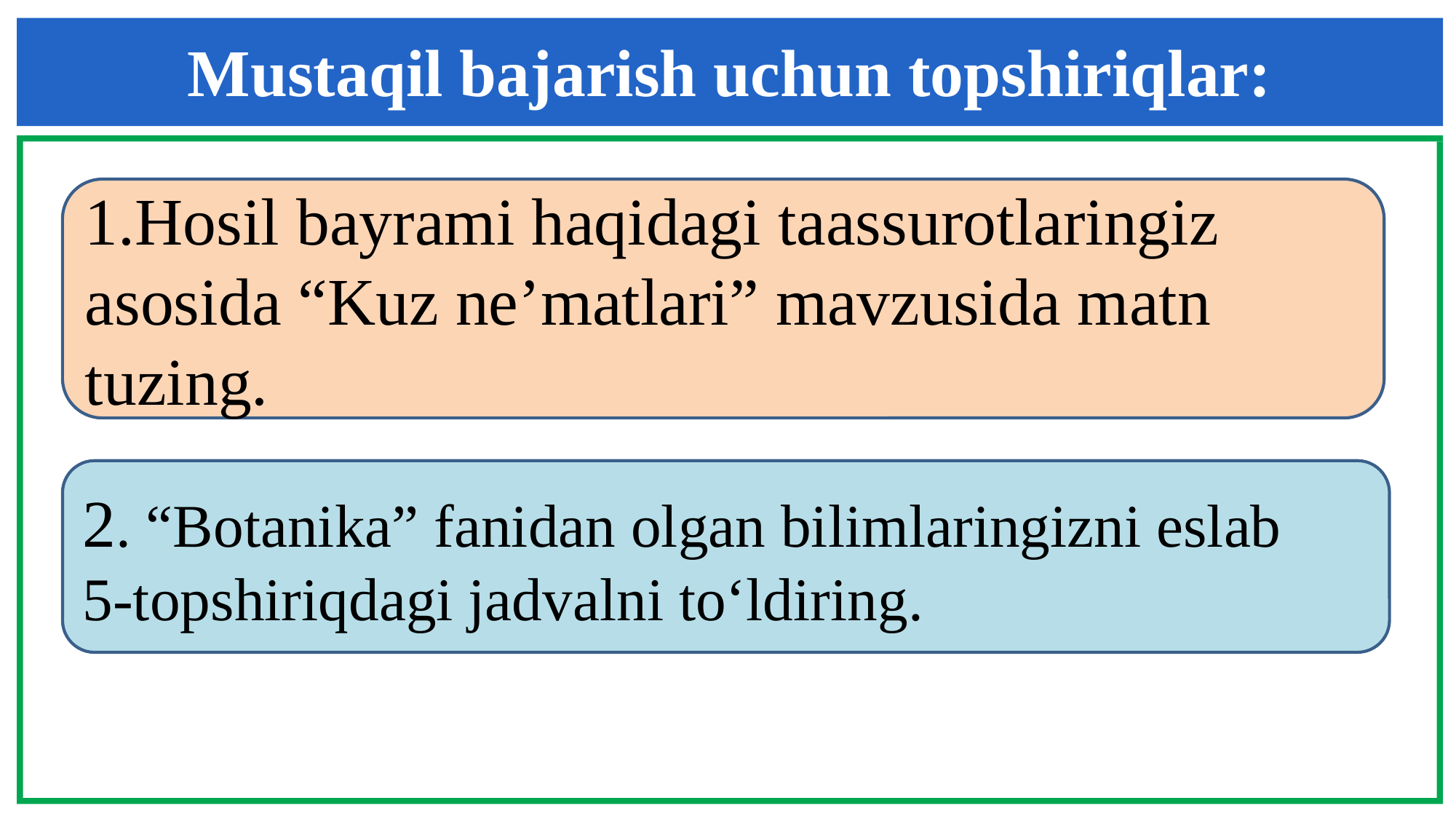

Mustaqil bajarish uchun topshiriqlar:

1.Hosil bayrami haqidagi taassurotlaringiz asosida “Kuz ne’matlari” mavzusida matn tuzing.
2. “Botanika” fanidan olgan bilimlaringizni eslab
5-topshiriqdagi jadvalni to‘ldiring.